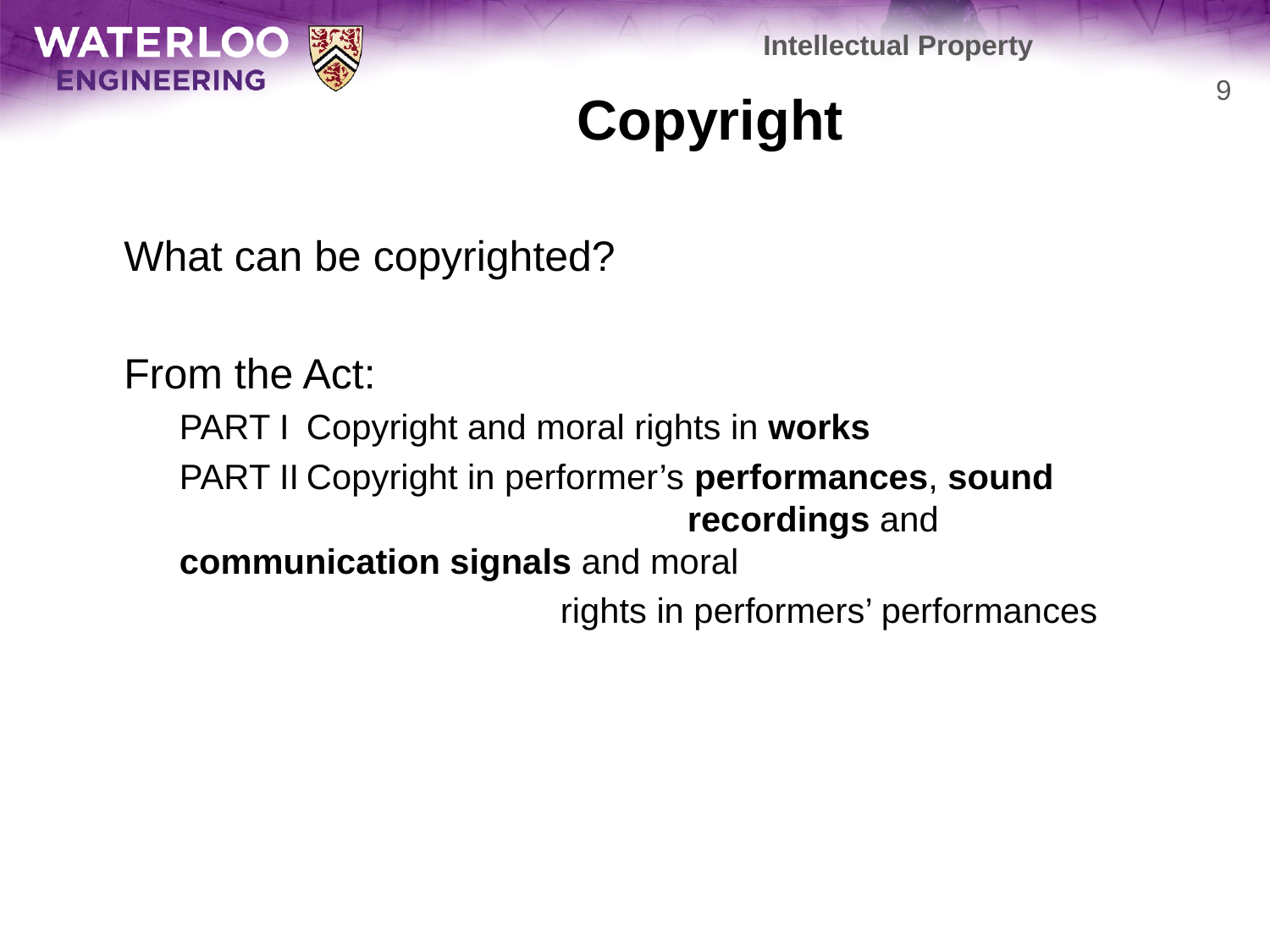

Intellectual Property
# Copyright
9
	What can be copyrighted?

	From the Act:
	PART I	Copyright and moral rights in works
	PART II	Copyright in performer’s performances, sound 					recordings and communication signals and moral
				rights in performers’ performances